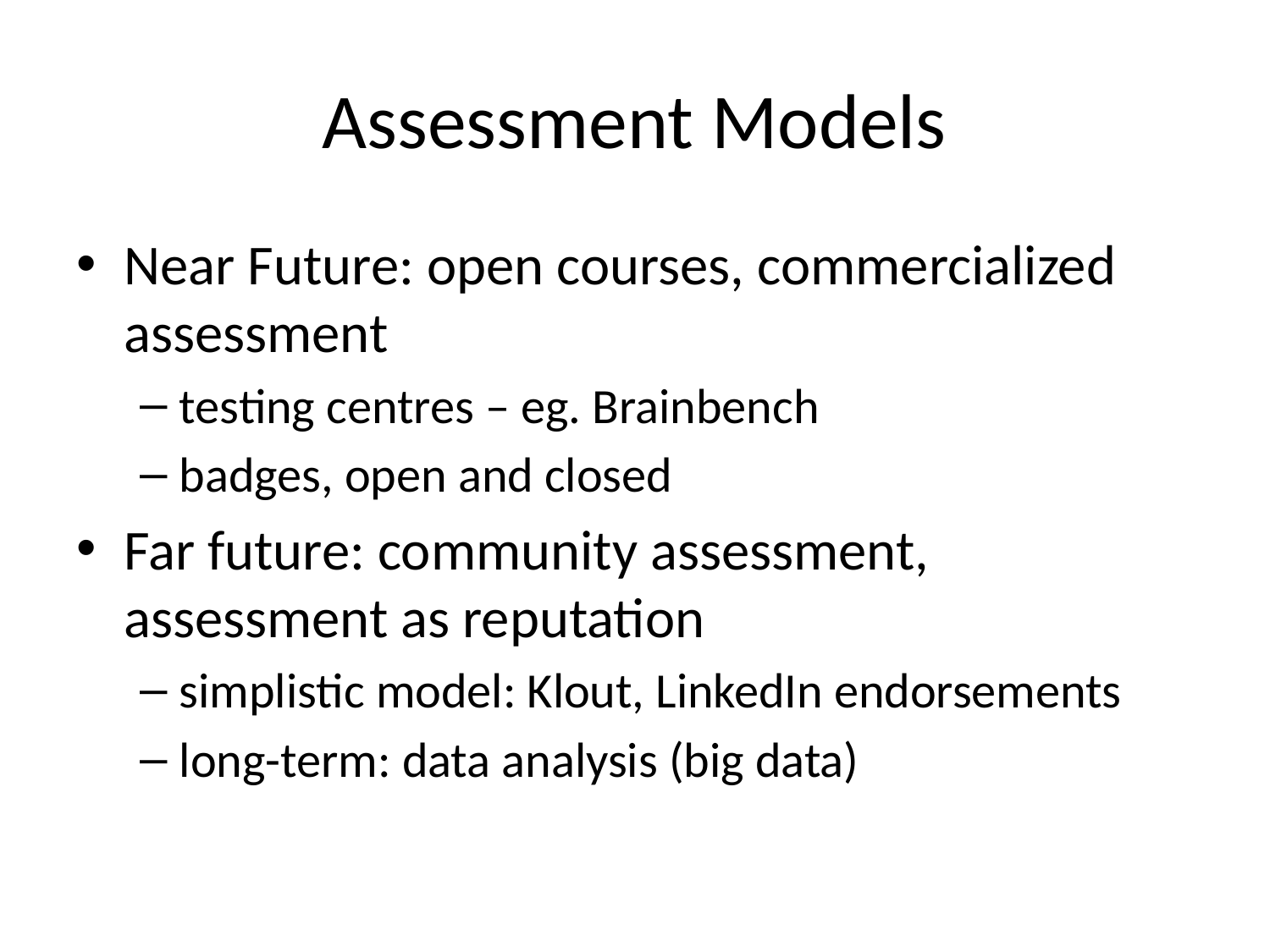

# Assessment Models
Near Future: open courses, commercialized assessment
testing centres – eg. Brainbench
badges, open and closed
Far future: community assessment, assessment as reputation
simplistic model: Klout, LinkedIn endorsements
long-term: data analysis (big data)